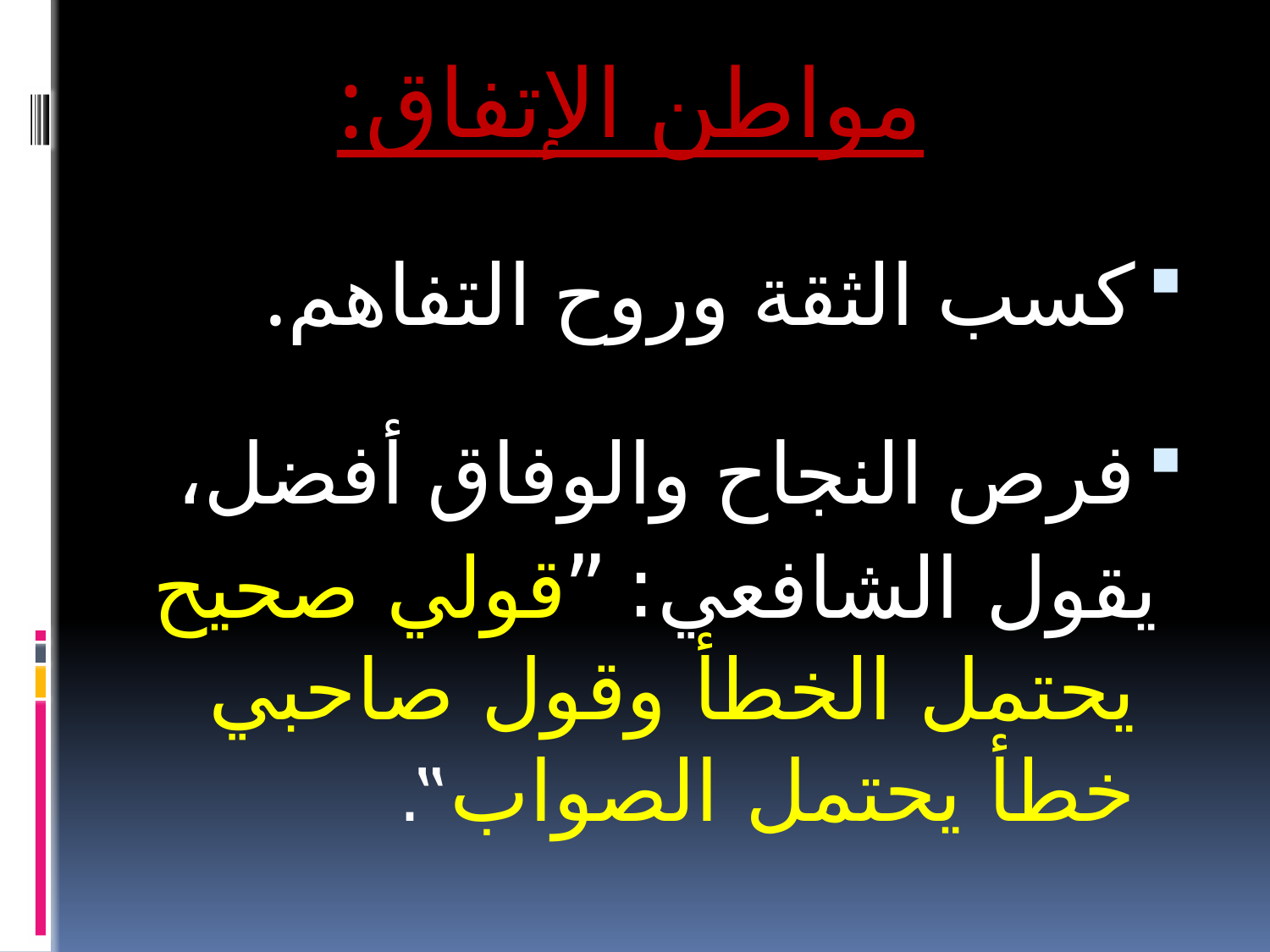

مواطن الإتفاق:

كسب الثقة وروح التفاهم.

فرص النجاح والوفاق أفضل،
 يقول الشافعي: ”قولي صحيح يحتمل الخطأ وقول صاحبي خطأ يحتمل الصواب“.
#